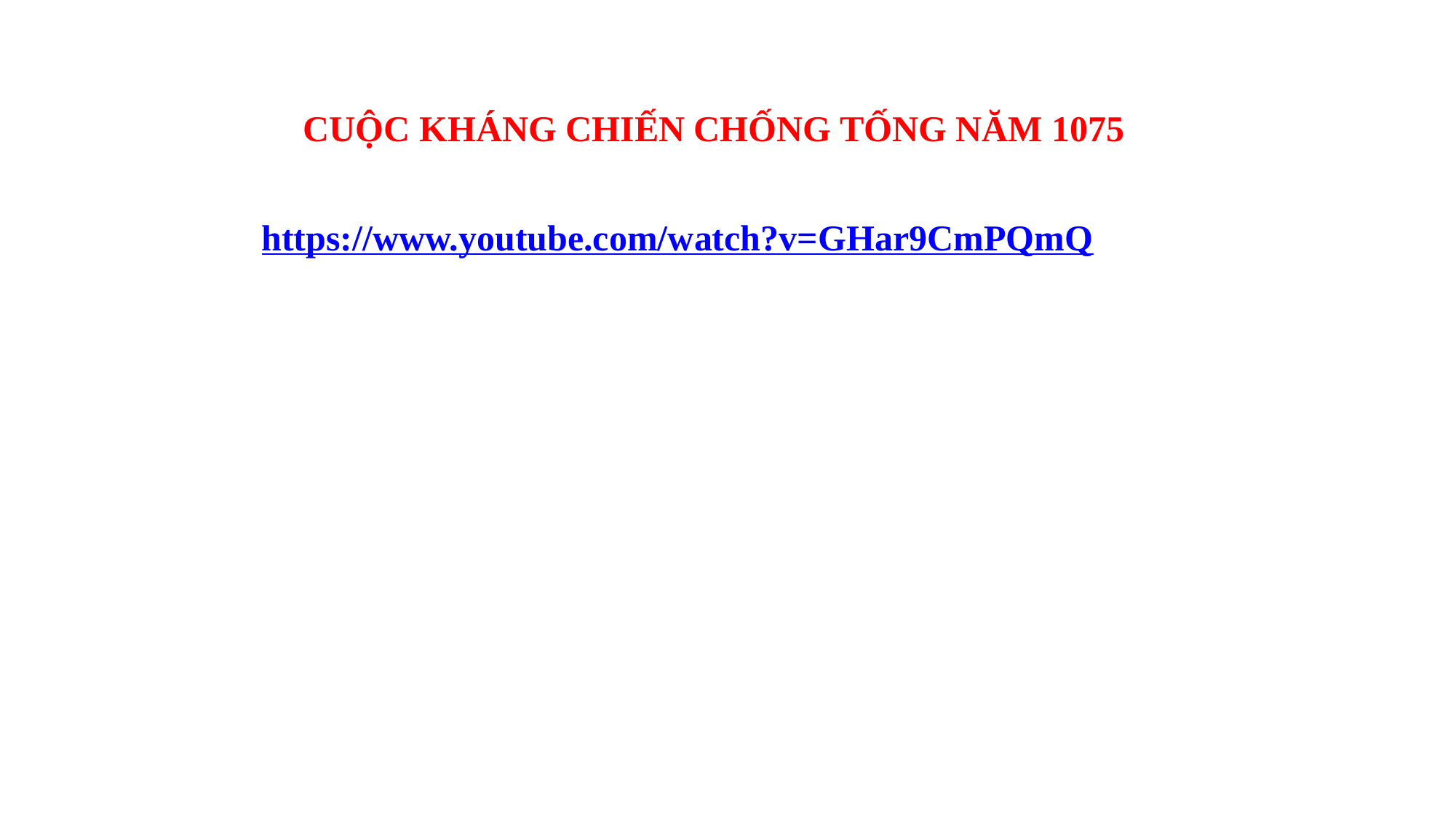

CUỘC KHÁNG CHIẾN CHỐNG TỐNG NĂM 1075
https://www.youtube.com/watch?v=GHar9CmPQmQ